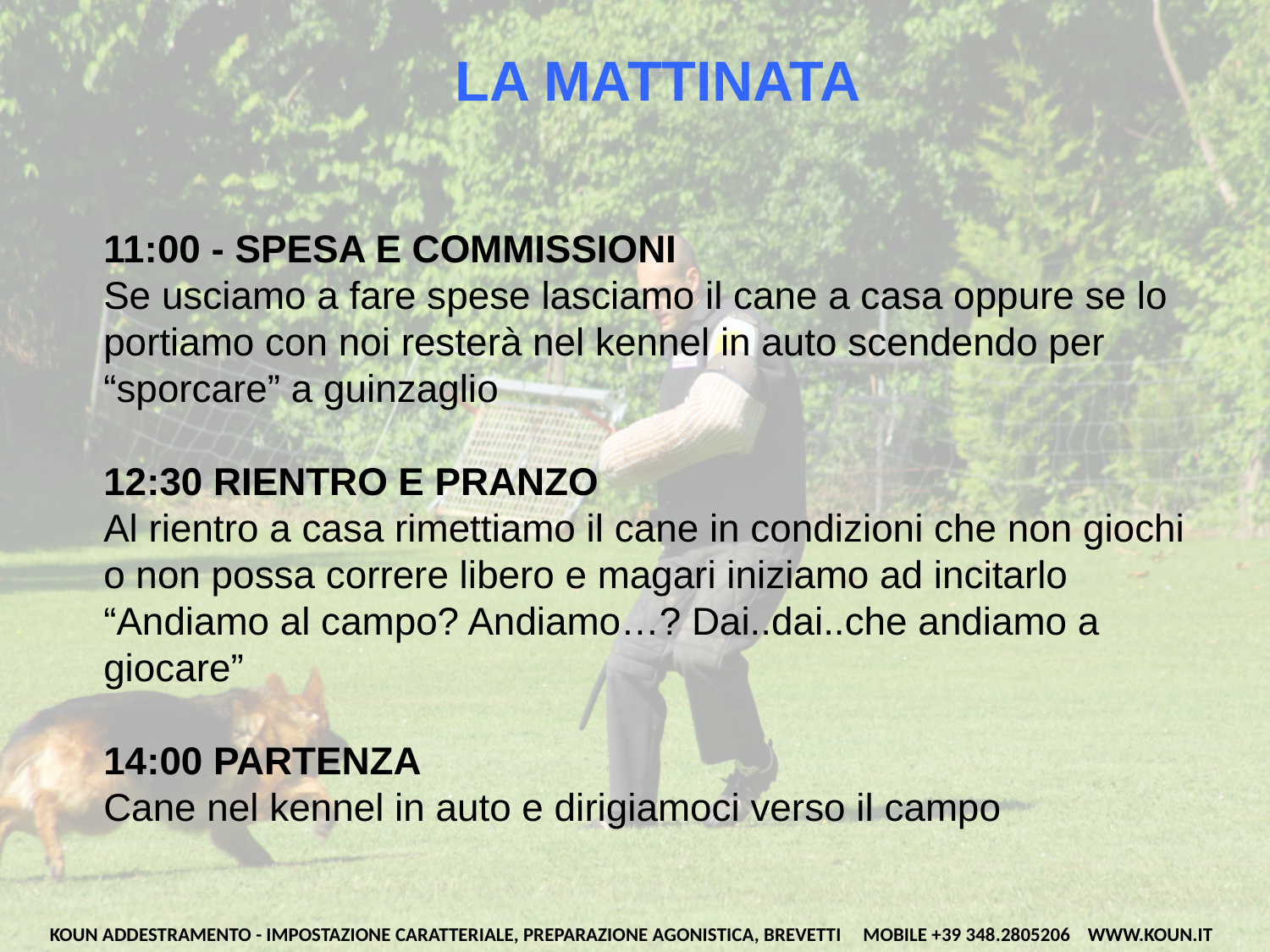

# LA MATTINATA
11:00 - SPESA E COMMISSIONI
Se usciamo a fare spese lasciamo il cane a casa oppure se lo portiamo con noi resterà nel kennel in auto scendendo per “sporcare” a guinzaglio

12:30 RIENTRO E PRANZO
Al rientro a casa rimettiamo il cane in condizioni che non giochi o non possa correre libero e magari iniziamo ad incitarlo “Andiamo al campo? Andiamo…? Dai..dai..che andiamo a giocare”

14:00 PARTENZA
Cane nel kennel in auto e dirigiamoci verso il campo
KOUN ADDESTRAMENTO - IMPOSTAZIONE CARATTERIALE, PREPARAZIONE AGONISTICA, BREVETTI     MOBILE +39 348.2805206    WWW.KOUN.IT